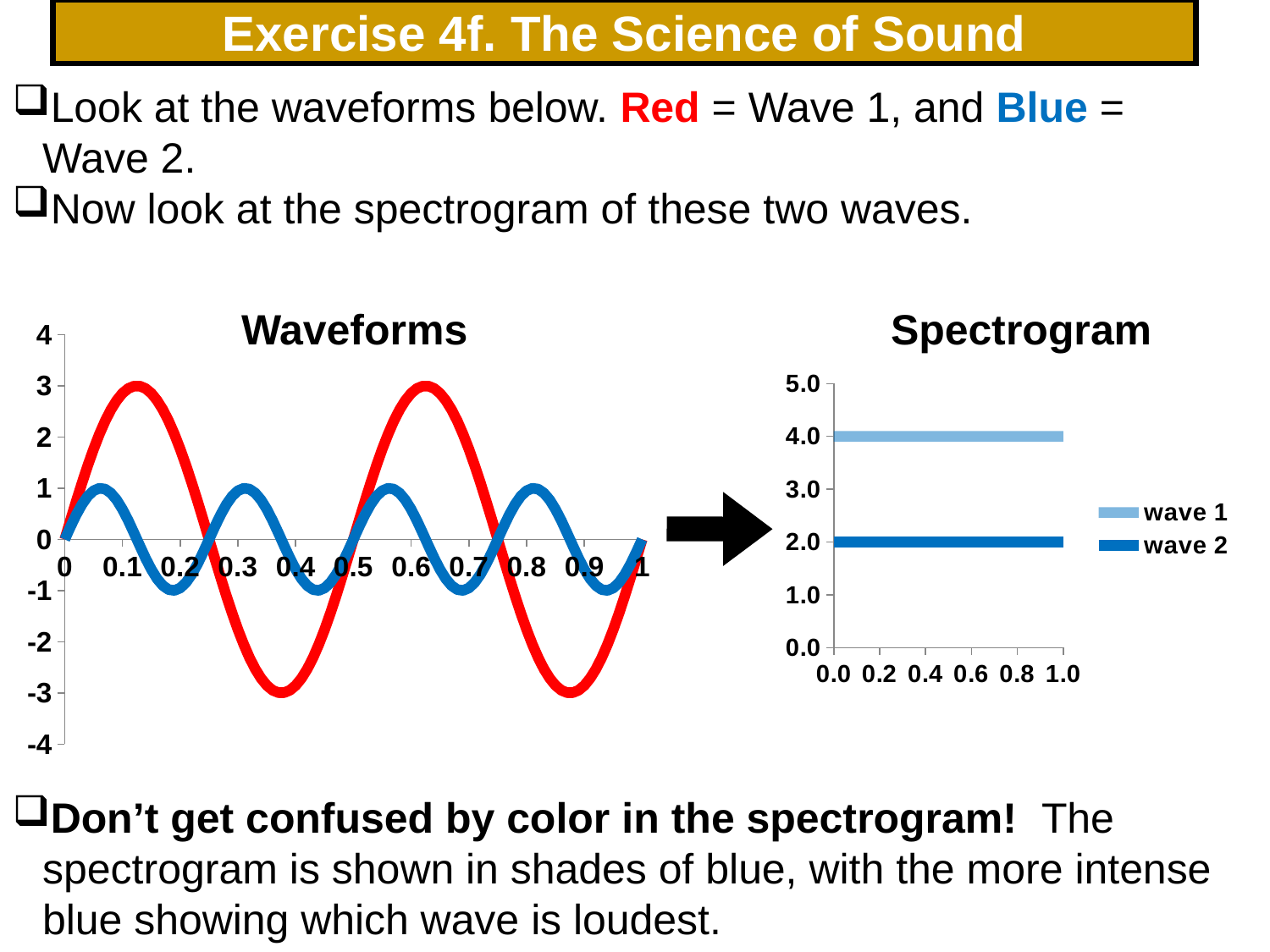

# Exercise 4f. The Science of Sound
Look at the waveforms below. Red = Wave 1, and Blue = Wave 2.
Now look at the spectrogram of these two waves.

Don’t get confused by color in the spectrogram!  The spectrogram is shown in shades of blue, with the more intense blue showing which wave is loudest.
Waveforms
Spectrogram

### Chart

| Category | wave 1 | wave 2 |
|---|---|---|

### Chart

| Category | wave 1 | wave 2 |
|---|---|---|
147
147